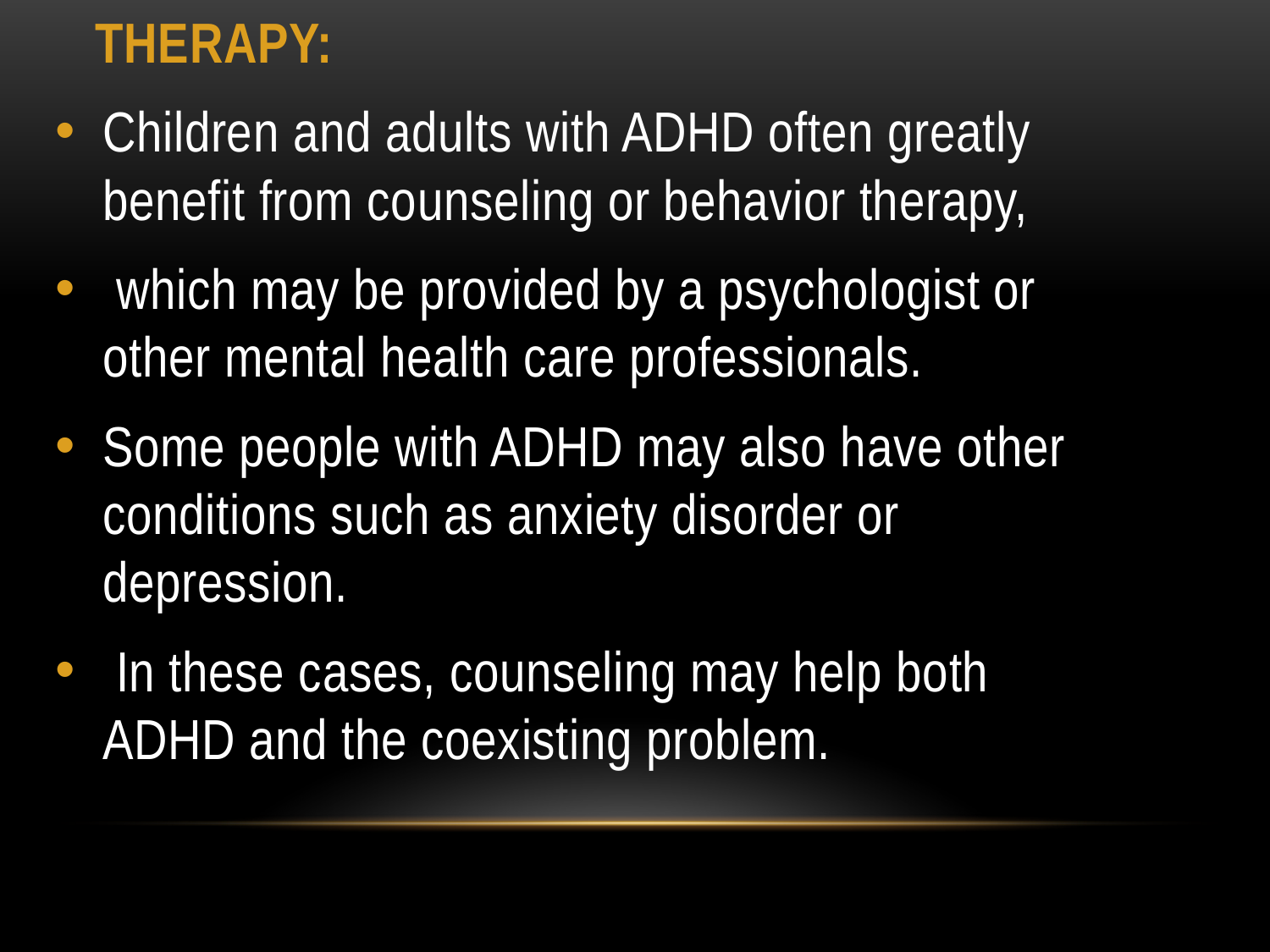

THERAPY:
Children and adults with ADHD often greatly benefit from counseling or behavior therapy,
 which may be provided by a psychologist or other mental health care professionals.
Some people with ADHD may also have other conditions such as anxiety disorder or depression.
 In these cases, counseling may help both ADHD and the coexisting problem.